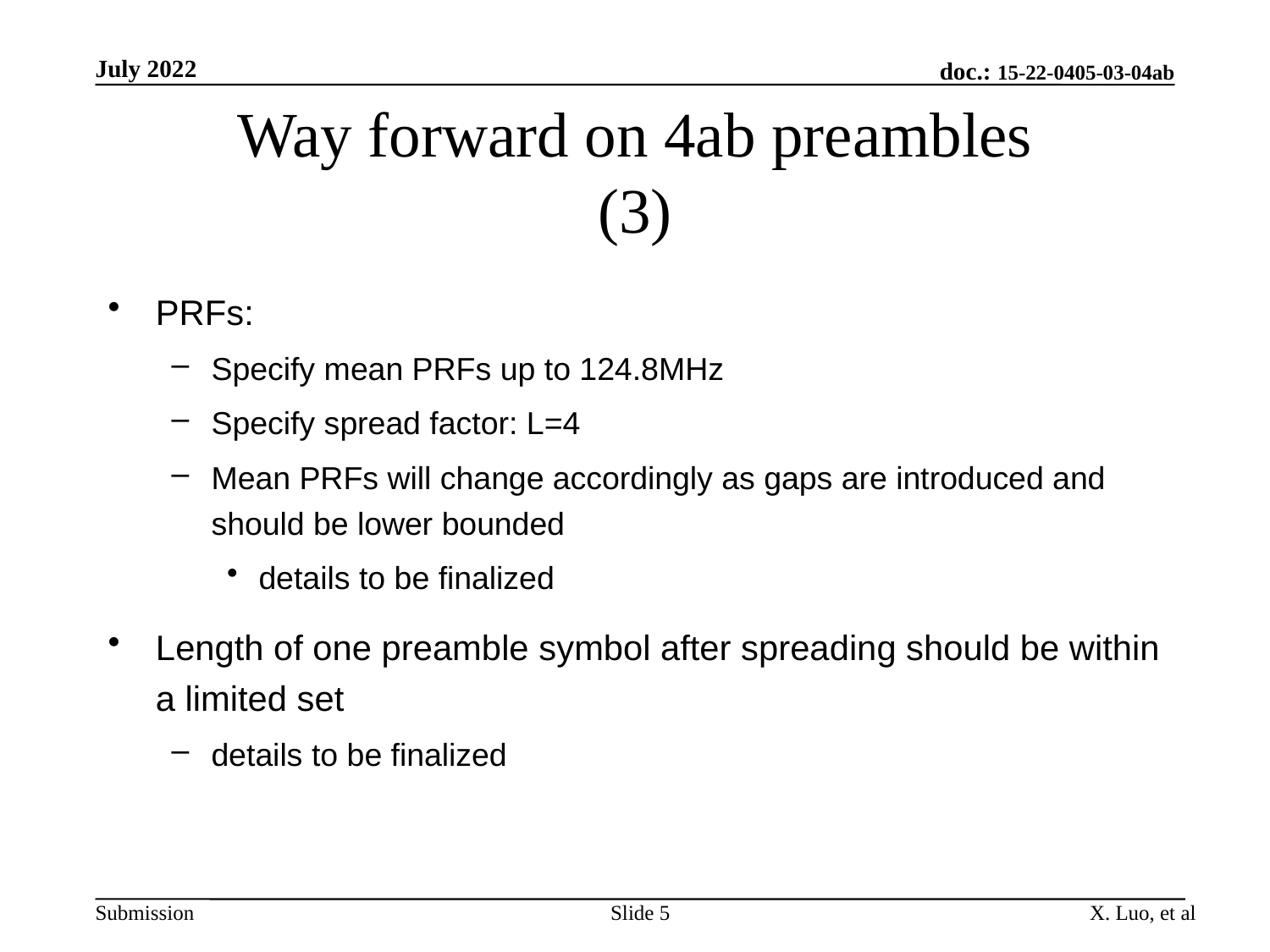

July 2022
doc.: 15-22-0405-03-04ab
# Way forward on 4ab preambles (3)
PRFs:
Specify mean PRFs up to 124.8MHz
Specify spread factor: L=4
Mean PRFs will change accordingly as gaps are introduced and should be lower bounded
details to be finalized
Length of one preamble symbol after spreading should be within a limited set
details to be finalized
Slide 5
X. Luo, et al